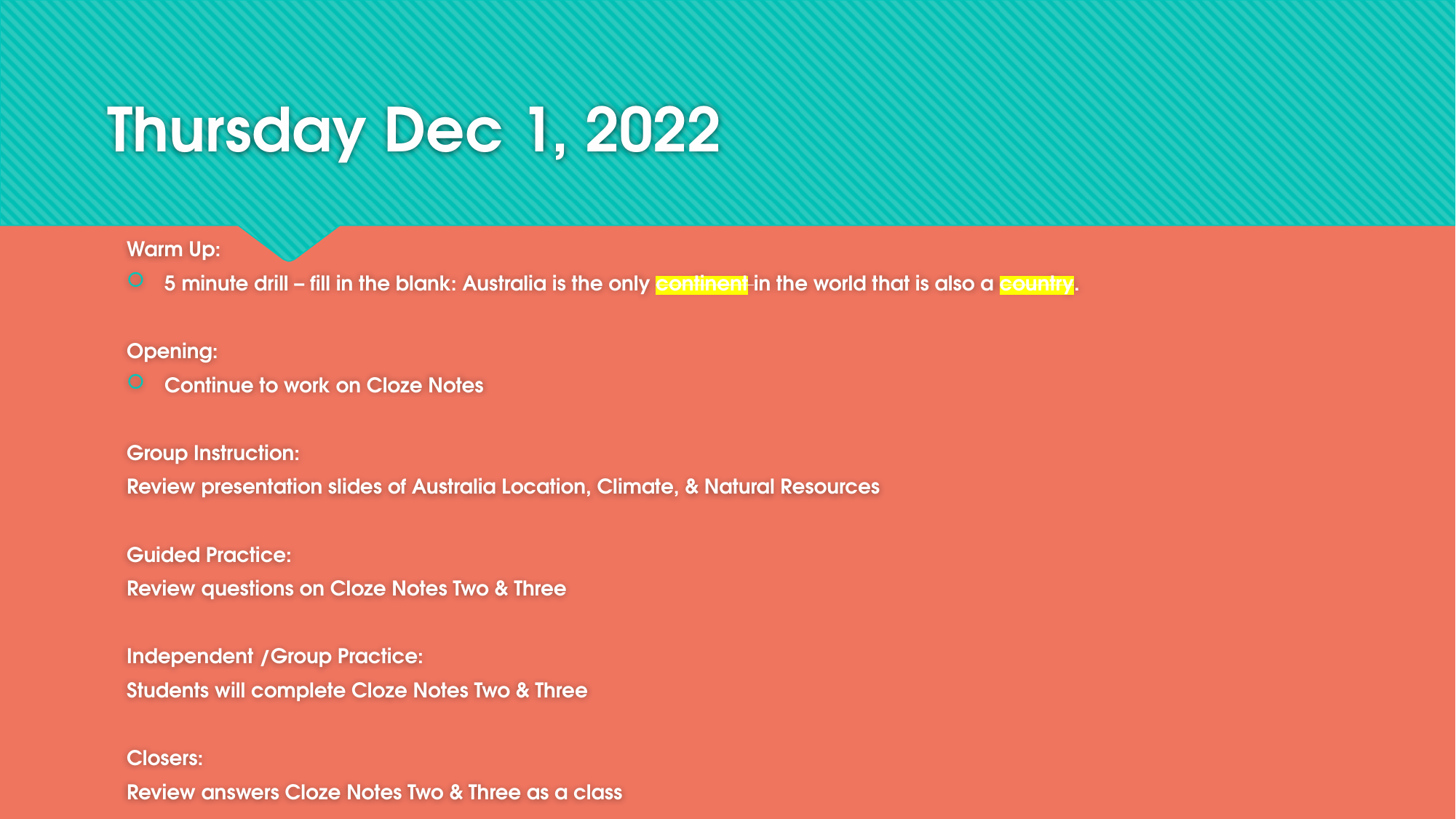

# Thursday Dec 1, 2022
Warm Up:
5 minute drill – fill in the blank: Australia is the only continent in the world that is also a country.

Opening:
Continue to work on Cloze Notes

Group Instruction:
Review presentation slides of Australia Location, Climate, & Natural Resources

Guided Practice:
Review questions on Cloze Notes Two & Three

Independent /Group Practice:
Students will complete Cloze Notes Two & Three

Closers:
Review answers Cloze Notes Two & Three as a class